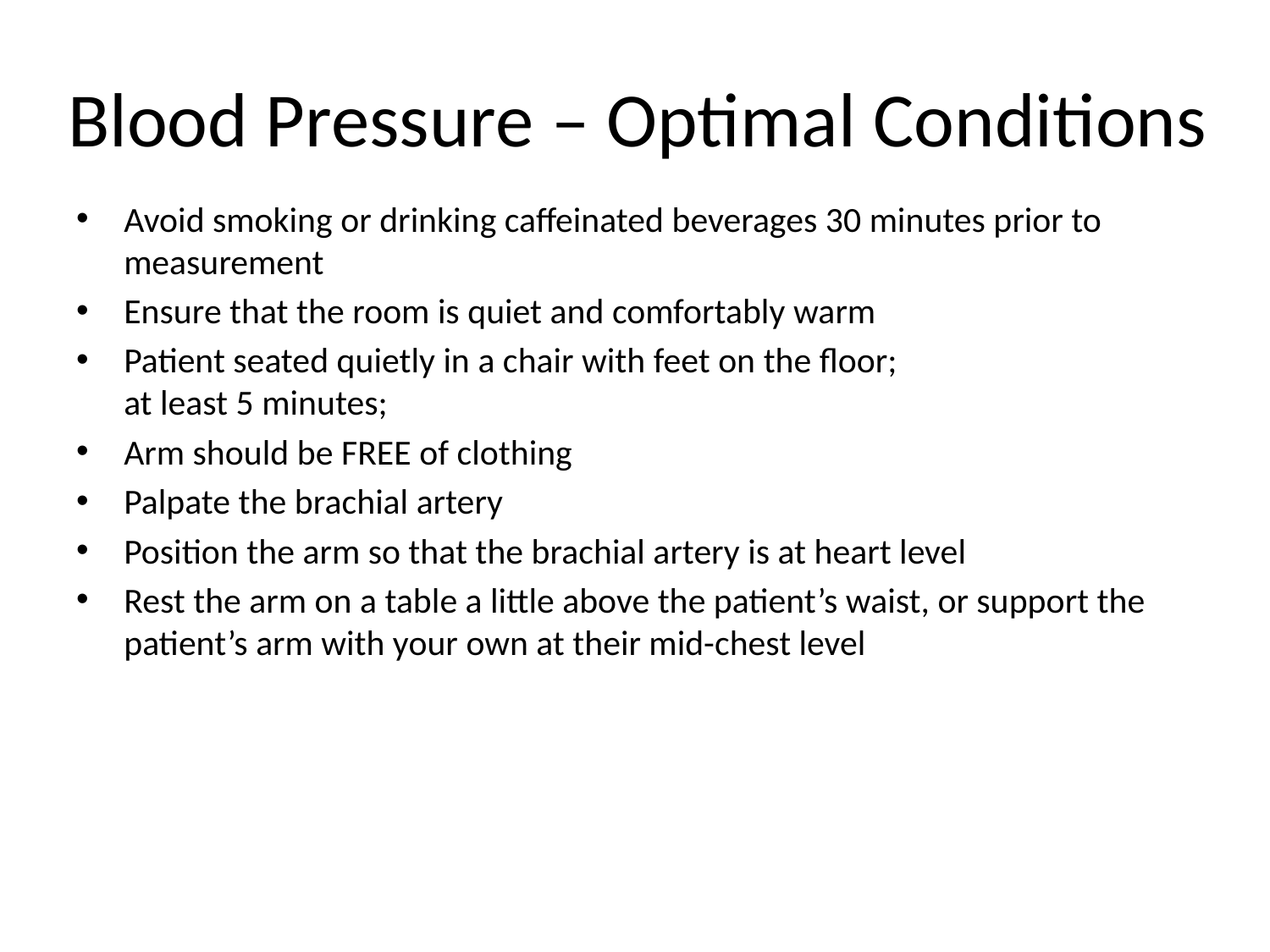

# Blood Pressure – Optimal Conditions
Avoid smoking or drinking caffeinated beverages 30 minutes prior to measurement
Ensure that the room is quiet and comfortably warm
Patient seated quietly in a chair with feet on the floor;
at least 5 minutes;
Arm should be FREE of clothing
Palpate the brachial artery
Position the arm so that the brachial artery is at heart level
Rest the arm on a table a little above the patient’s waist, or support the patient’s arm with your own at their mid-chest level